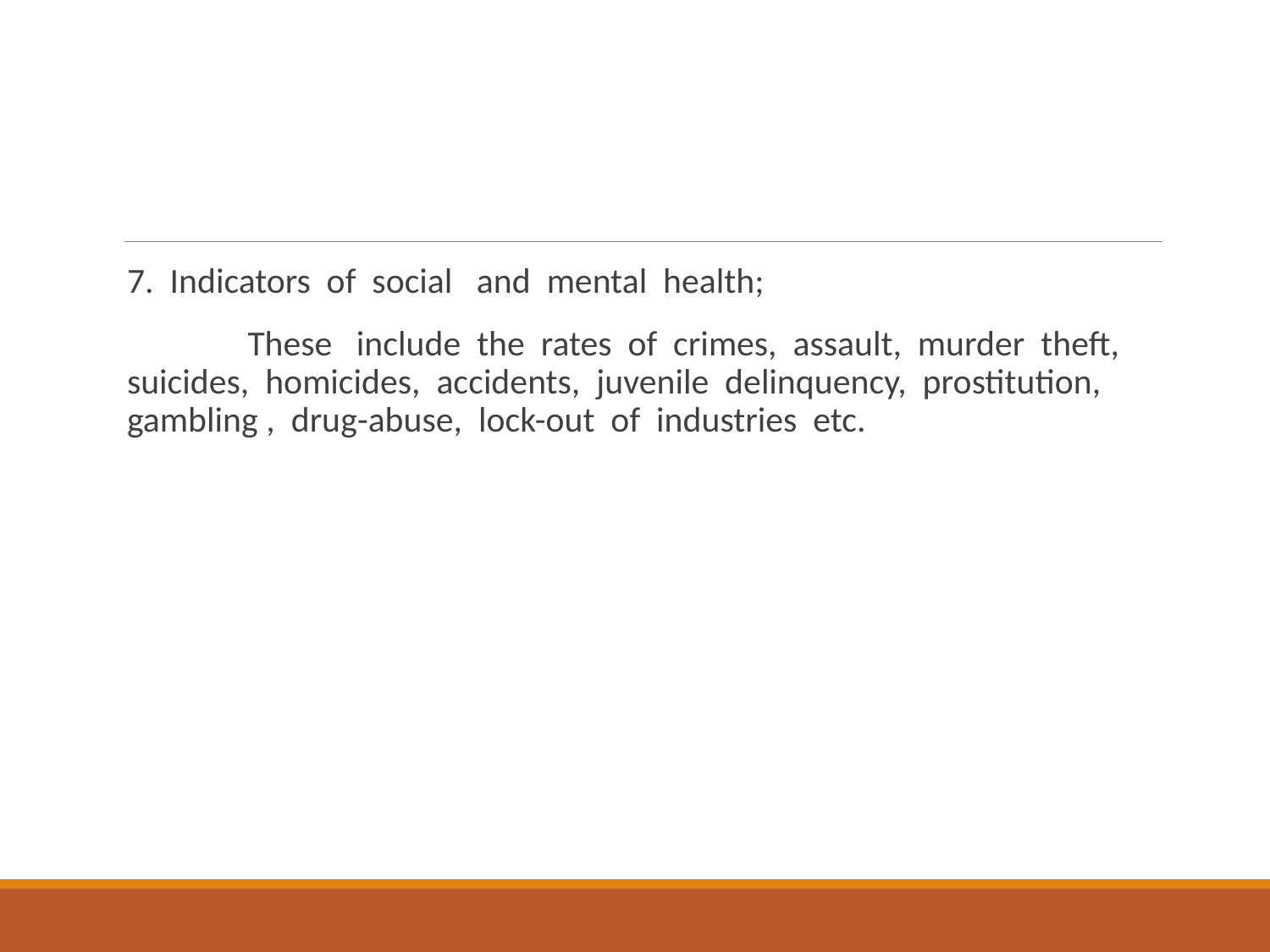

#
7.  Indicators  of  social   and  mental  health;
               These   include  the  rates  of  crimes,  assault,  murder  theft,  suicides,  homicides,  accidents,  juvenile  delinquency,  prostitution,  gambling ,  drug-abuse,  lock-out  of  industries  etc.